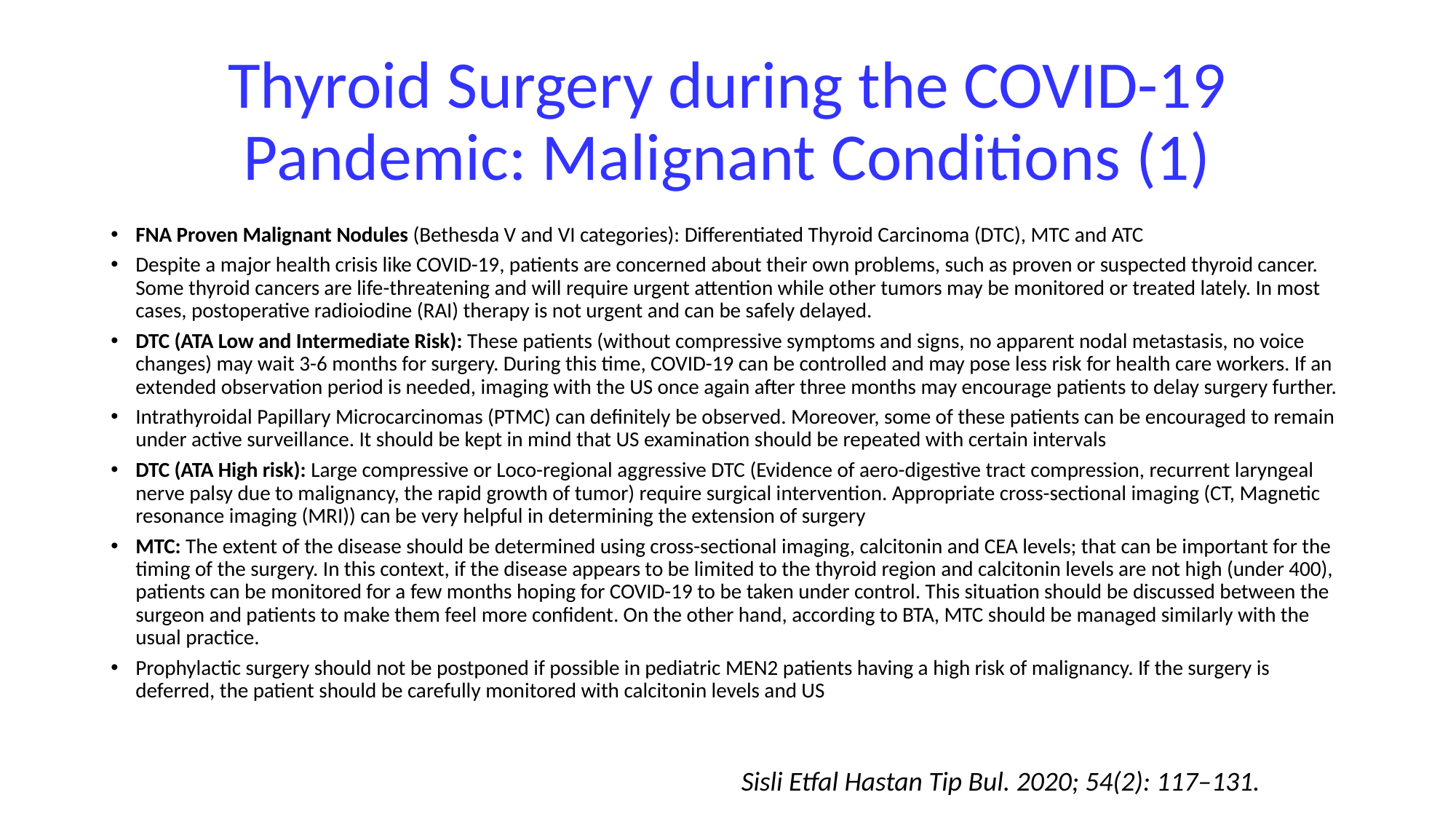

# Thyroid Surgery during the COVID-19 Pandemic: Malignant Conditions (1)
FNA Proven Malignant Nodules (Bethesda V and VI categories): Differentiated Thyroid Carcinoma (DTC), MTC and ATC
Despite a major health crisis like COVID-19, patients are concerned about their own problems, such as proven or suspected thyroid cancer. Some thyroid cancers are life-threatening and will require urgent attention while other tumors may be monitored or treated lately. In most cases, postoperative radioiodine (RAI) therapy is not urgent and can be safely delayed.
DTC (ATA Low and Intermediate Risk): These patients (without compressive symptoms and signs, no apparent nodal metastasis, no voice changes) may wait 3-6 months for surgery. During this time, COVID-19 can be controlled and may pose less risk for health care workers. If an extended observation period is needed, imaging with the US once again after three months may encourage patients to delay surgery further.
Intrathyroidal Papillary Microcarcinomas (PTMC) can definitely be observed. Moreover, some of these patients can be encouraged to remain under active surveillance. It should be kept in mind that US examination should be repeated with certain intervals
DTC (ATA High risk): Large compressive or Loco-regional aggressive DTC (Evidence of aero-digestive tract compression, recurrent laryngeal nerve palsy due to malignancy, the rapid growth of tumor) require surgical intervention. Appropriate cross-sectional imaging (CT, Magnetic resonance imaging (MRI)) can be very helpful in determining the extension of surgery
MTC: The extent of the disease should be determined using cross-sectional imaging, calcitonin and CEA levels; that can be important for the timing of the surgery. In this context, if the disease appears to be limited to the thyroid region and calcitonin levels are not high (under 400), patients can be monitored for a few months hoping for COVID-19 to be taken under control. This situation should be discussed between the surgeon and patients to make them feel more confident. On the other hand, according to BTA, MTC should be managed similarly with the usual practice.
Prophylactic surgery should not be postponed if possible in pediatric MEN2 patients having a high risk of malignancy. If the surgery is deferred, the patient should be carefully monitored with calcitonin levels and US
Sisli Etfal Hastan Tip Bul. 2020; 54(2): 117–131.